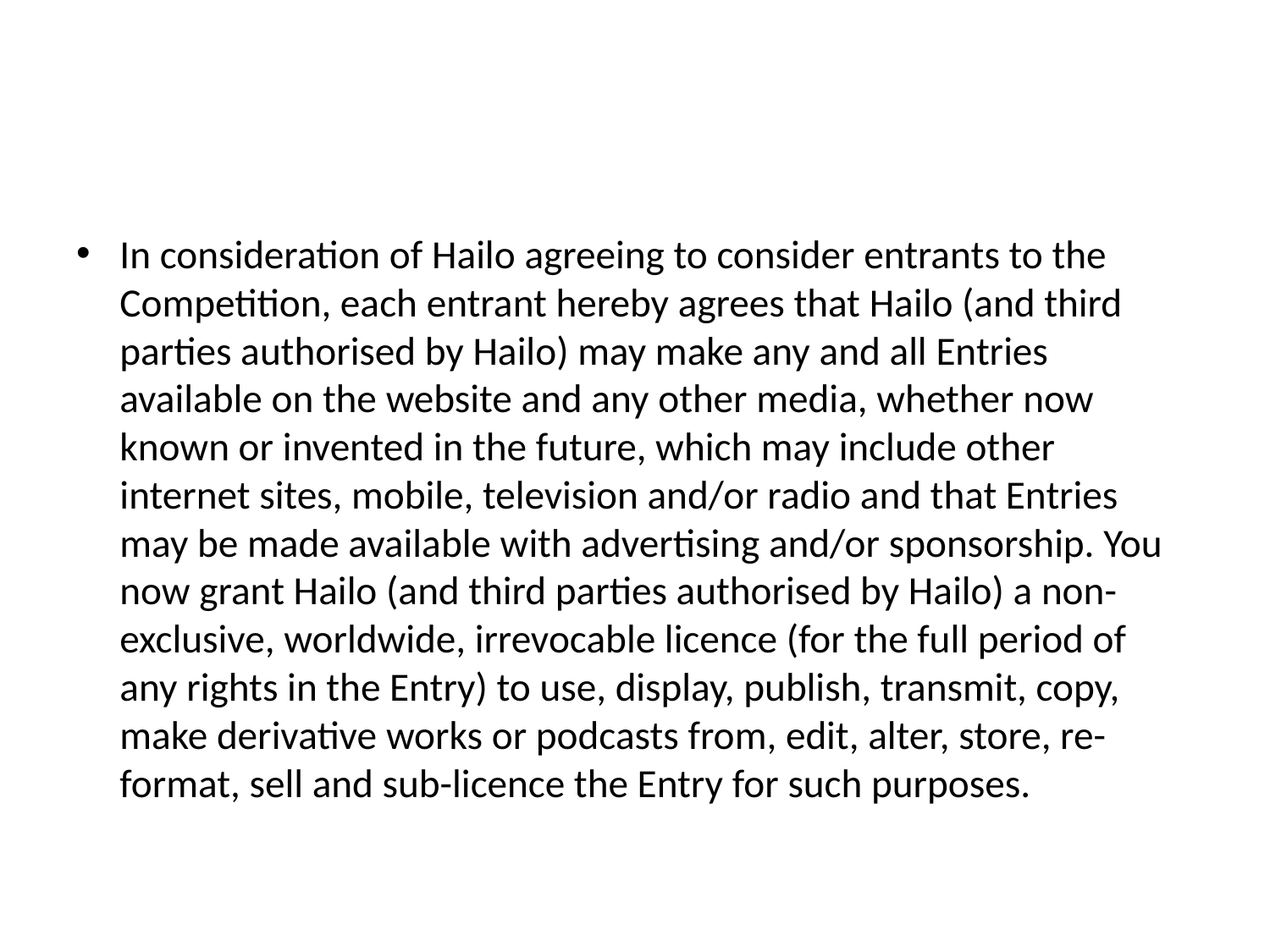

#
In consideration of Hailo agreeing to consider entrants to the Competition, each entrant hereby agrees that Hailo (and third parties authorised by Hailo) may make any and all Entries available on the website and any other media, whether now known or invented in the future, which may include other internet sites, mobile, television and/or radio and that Entries may be made available with advertising and/or sponsorship. You now grant Hailo (and third parties authorised by Hailo) a non-exclusive, worldwide, irrevocable licence (for the full period of any rights in the Entry) to use, display, publish, transmit, copy, make derivative works or podcasts from, edit, alter, store, re-format, sell and sub-licence the Entry for such purposes.